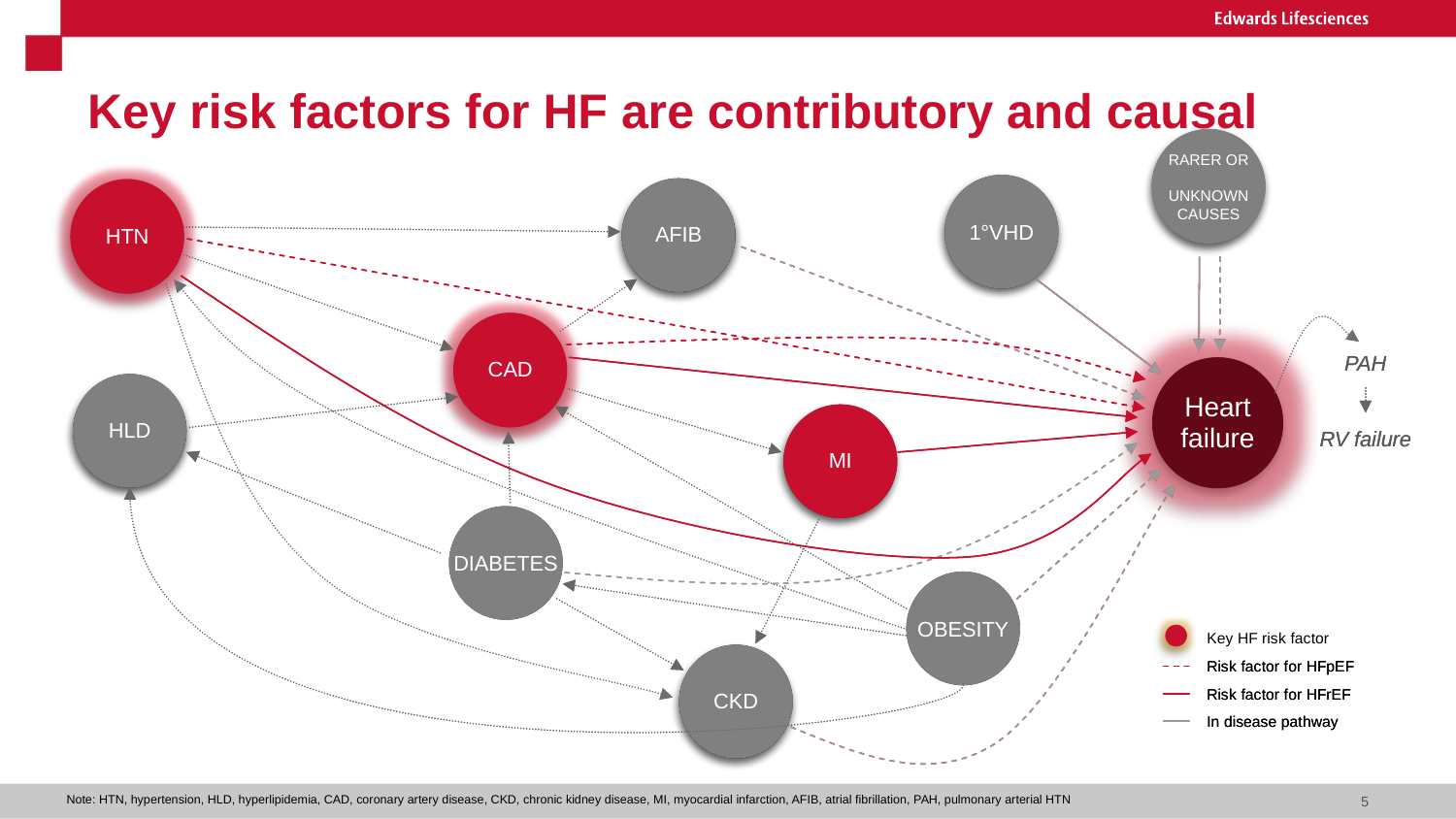

# Key risk factors for HF are contributory and causal
RARER OR
UNKNOWN CAUSES

Heart failure

Key HF risk factor
Risk factor for HFpEF
Risk factor for HFrEF

PAH

RV failure
1°VHD
AFIB
HTN

CAD
HLD
MI

DIABETES

OBESITY
CKD
In disease pathway
RARER OR
UNKNOWN CAUSES

Heart failure
Risk factor for HFpEF
Risk factor for HFrEF

PAH

RV failure
1°VHD
AFIB
HTN

CAD
HLD
MI

DIABETES

OBESITY
CKD
In disease pathway
5
Note: HTN, hypertension, HLD, hyperlipidemia, CAD, coronary artery disease, CKD, chronic kidney disease, MI, myocardial infarction, AFIB, atrial fibrillation, PAH, pulmonary arterial HTN